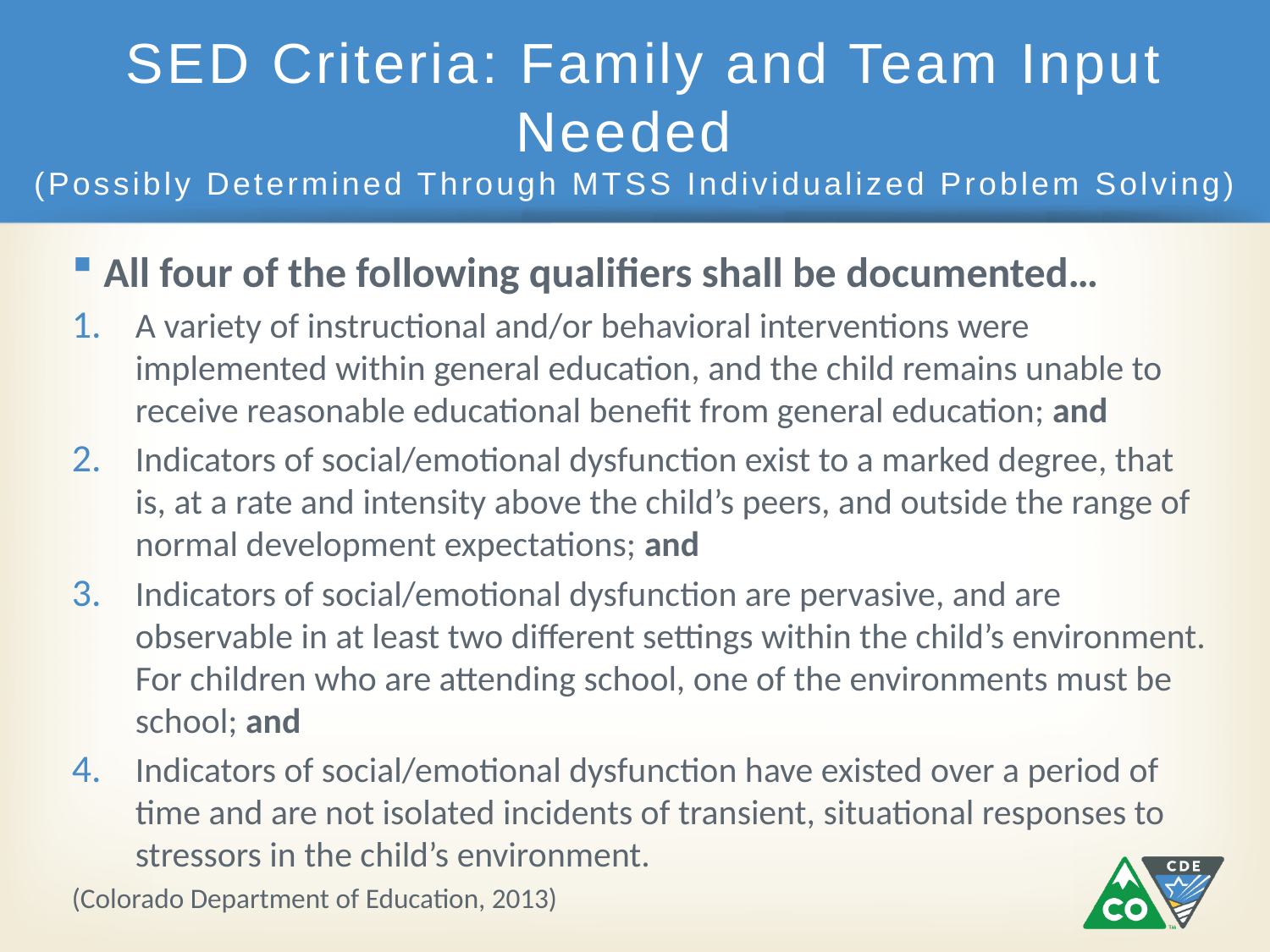

# SED Criteria: Family and Team Input Needed (Possibly Determined Through MTSS Individualized Problem Solving)
All four of the following qualifiers shall be documented…
A variety of instructional and/or behavioral interventions were implemented within general education, and the child remains unable to receive reasonable educational benefit from general education; and
Indicators of social/emotional dysfunction exist to a marked degree, that is, at a rate and intensity above the child’s peers, and outside the range of normal development expectations; and
Indicators of social/emotional dysfunction are pervasive, and are observable in at least two different settings within the child’s environment. For children who are attending school, one of the environments must be school; and
Indicators of social/emotional dysfunction have existed over a period of time and are not isolated incidents of transient, situational responses to stressors in the child’s environment.
(Colorado Department of Education, 2013)